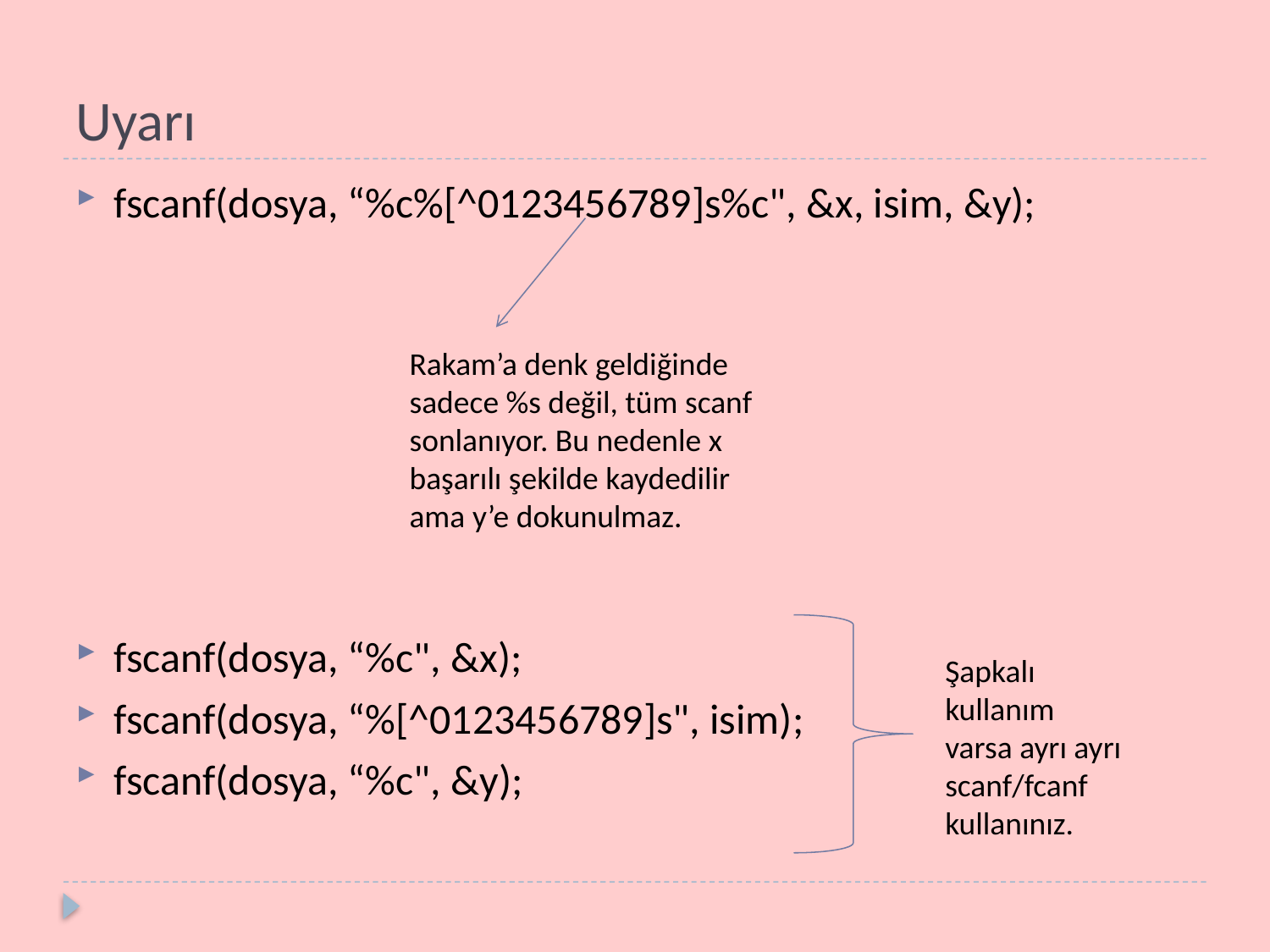

# Uyarı
fscanf(dosya, “%c%[^0123456789]s%c", &x, isim, &y);

fscanf(dosya, “%c", &x);
fscanf(dosya, “%[^0123456789]s", isim);
fscanf(dosya, “%c", &y);

Rakam’a denk geldiğinde sadece %s değil, tüm scanf sonlanıyor. Bu nedenle x başarılı şekilde kaydedilir ama y’e dokunulmaz.

Şapkalı kullanım varsa ayrı ayrı scanf/fcanf kullanınız.